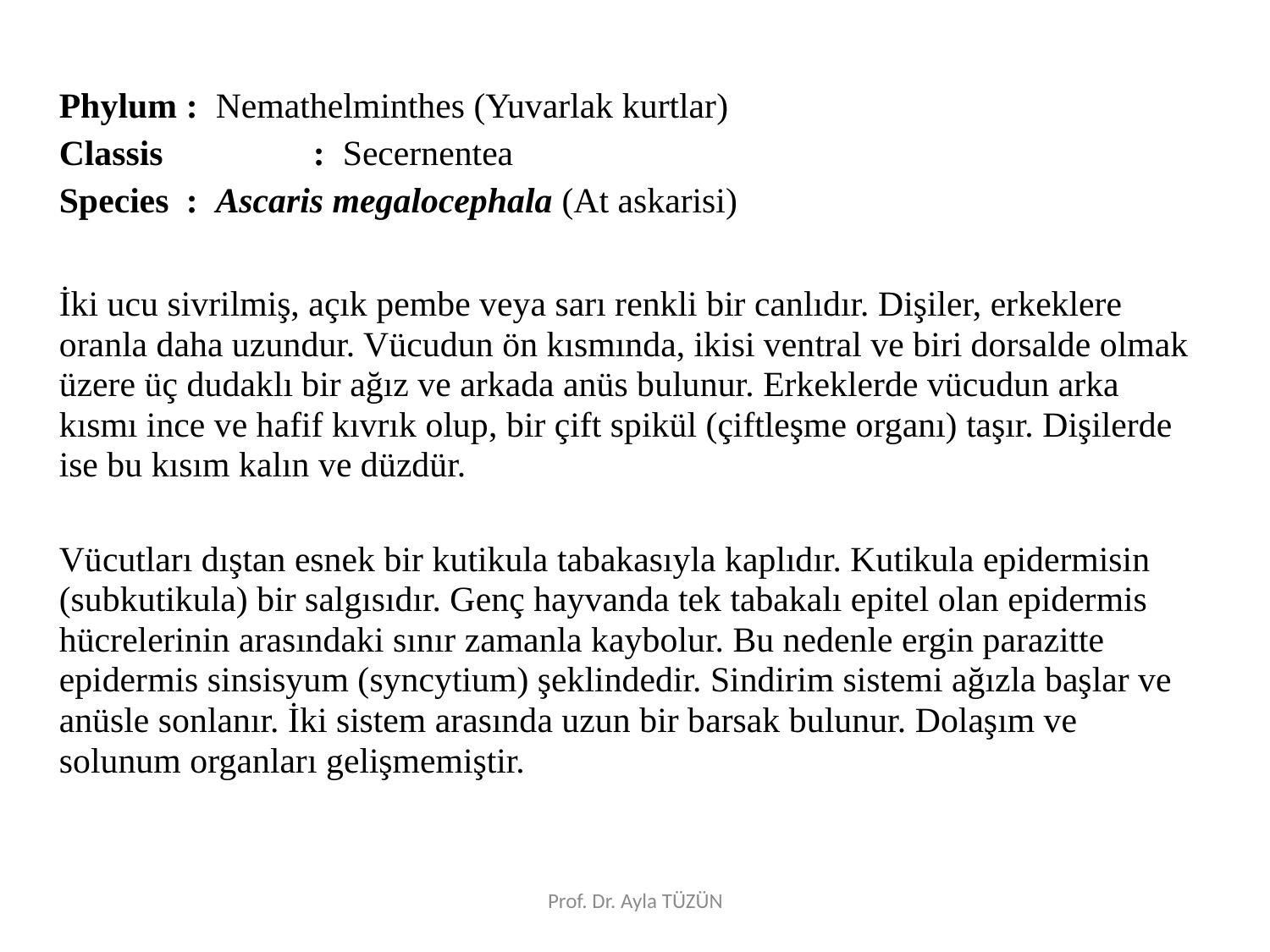

Phylum	:  Nemathelminthes (Yuvarlak kurtlar)
Classis     	:  Secernentea
Species	:  Ascaris megalocephala (At askarisi)

İki ucu sivrilmiş, açık pembe veya sarı renkli bir canlıdır. Dişiler, erkeklere oranla daha uzundur. Vücudun ön kısmında, ikisi ventral ve biri dorsalde olmak üzere üç dudaklı bir ağız ve arkada anüs bulunur. Erkeklerde vücudun arka kısmı ince ve hafif kıvrık olup, bir çift spikül (çiftleşme organı) taşır. Dişilerde ise bu kısım kalın ve düzdür.

Vücutları dıştan esnek bir kutikula tabakasıyla kaplıdır. Kutikula epidermisin (subkutikula) bir salgısıdır. Genç hayvanda tek tabakalı epitel olan epidermis hücrelerinin arasındaki sınır zamanla kaybolur. Bu nedenle ergin parazitte epidermis sinsisyum (syncytium) şeklindedir. Sindirim sistemi ağızla başlar ve anüsle sonlanır. İki sistem arasında uzun bir barsak bulunur. Dolaşım ve solunum organları gelişmemiştir.

Prof. Dr. Ayla TÜZÜN